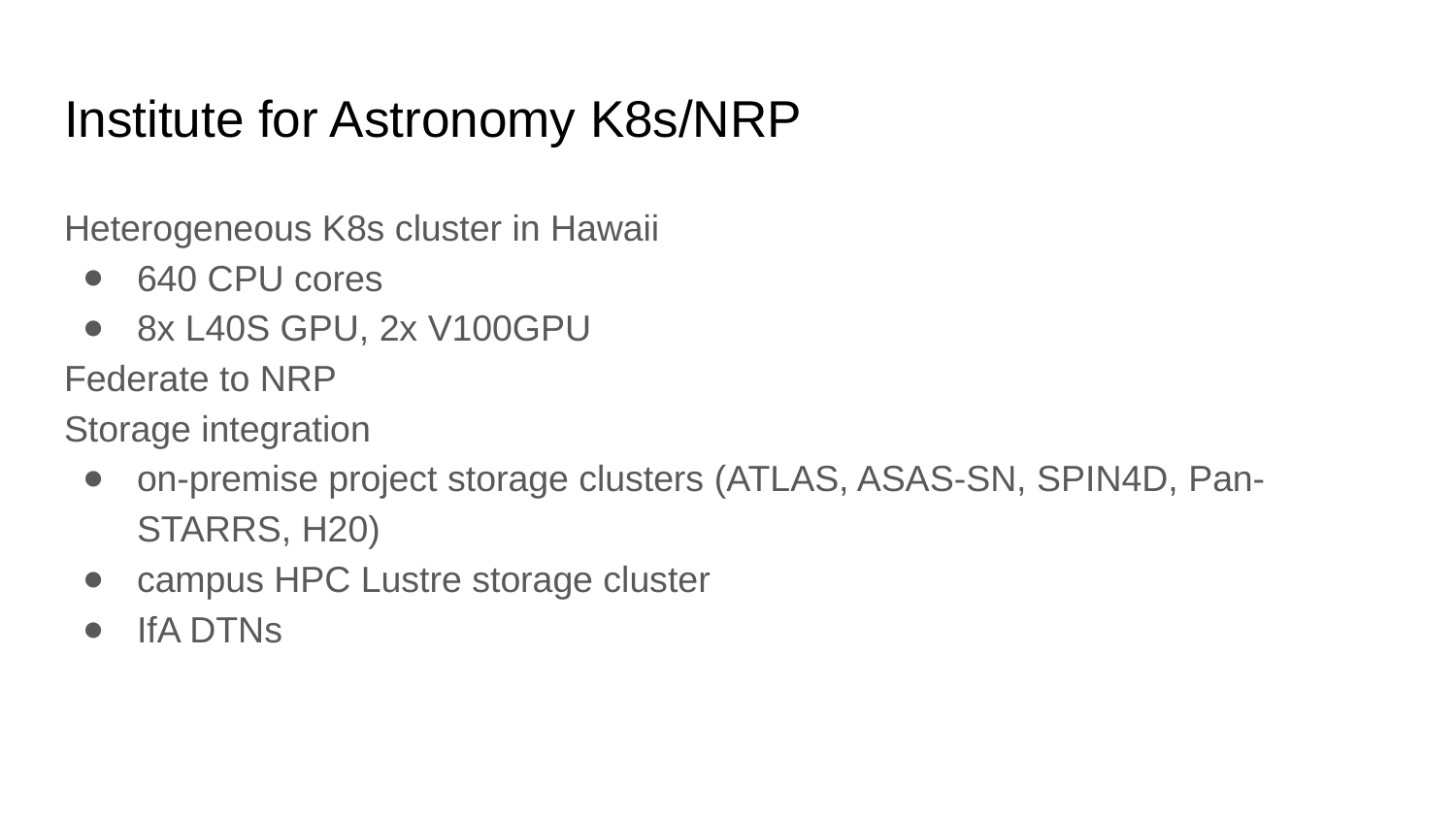

# Institute for Astronomy K8s/NRP
Heterogeneous K8s cluster in Hawaii
640 CPU cores
8x L40S GPU, 2x V100GPU
Federate to NRP
Storage integration
on-premise project storage clusters (ATLAS, ASAS-SN, SPIN4D, Pan-STARRS, H20)
campus HPC Lustre storage cluster
IfA DTNs